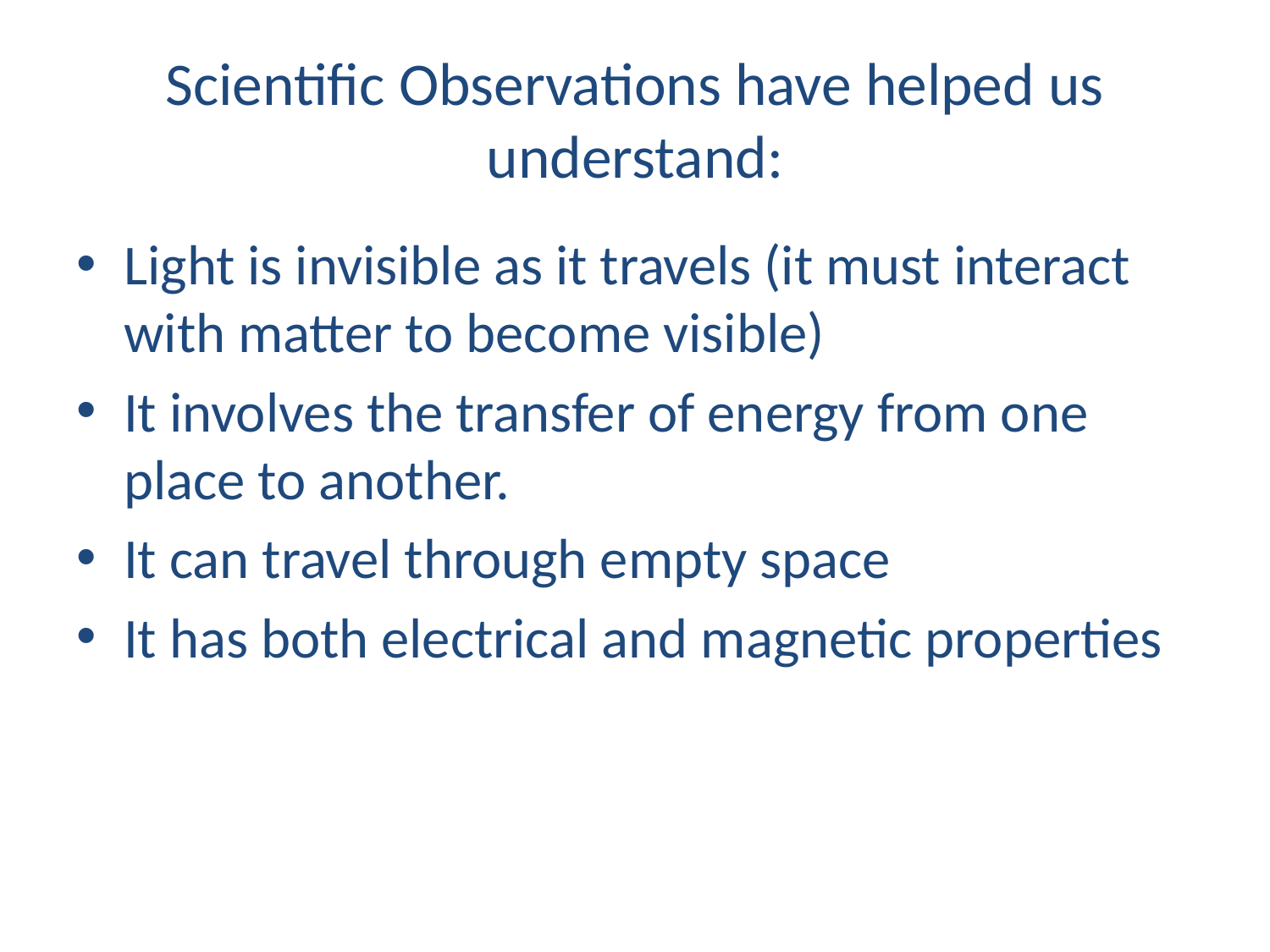

# Scientific Observations have helped us understand:
Light is invisible as it travels (it must interact with matter to become visible)
It involves the transfer of energy from one place to another.
It can travel through empty space
It has both electrical and magnetic properties